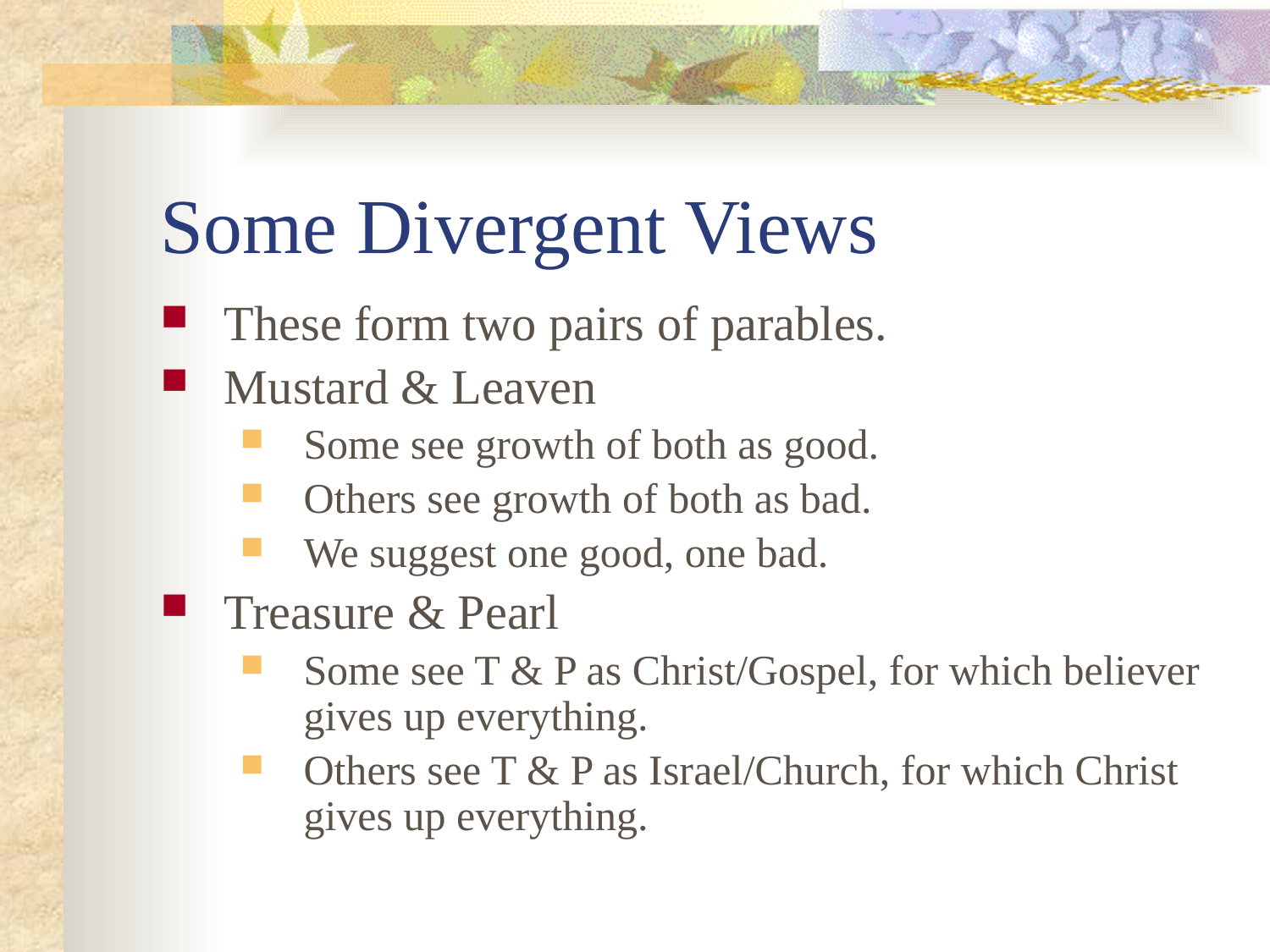

# Some Divergent Views
These form two pairs of parables.
Mustard & Leaven
Some see growth of both as good.
Others see growth of both as bad.
We suggest one good, one bad.
Treasure & Pearl
Some see T & P as Christ/Gospel, for which believer gives up everything.
Others see T & P as Israel/Church, for which Christ gives up everything.